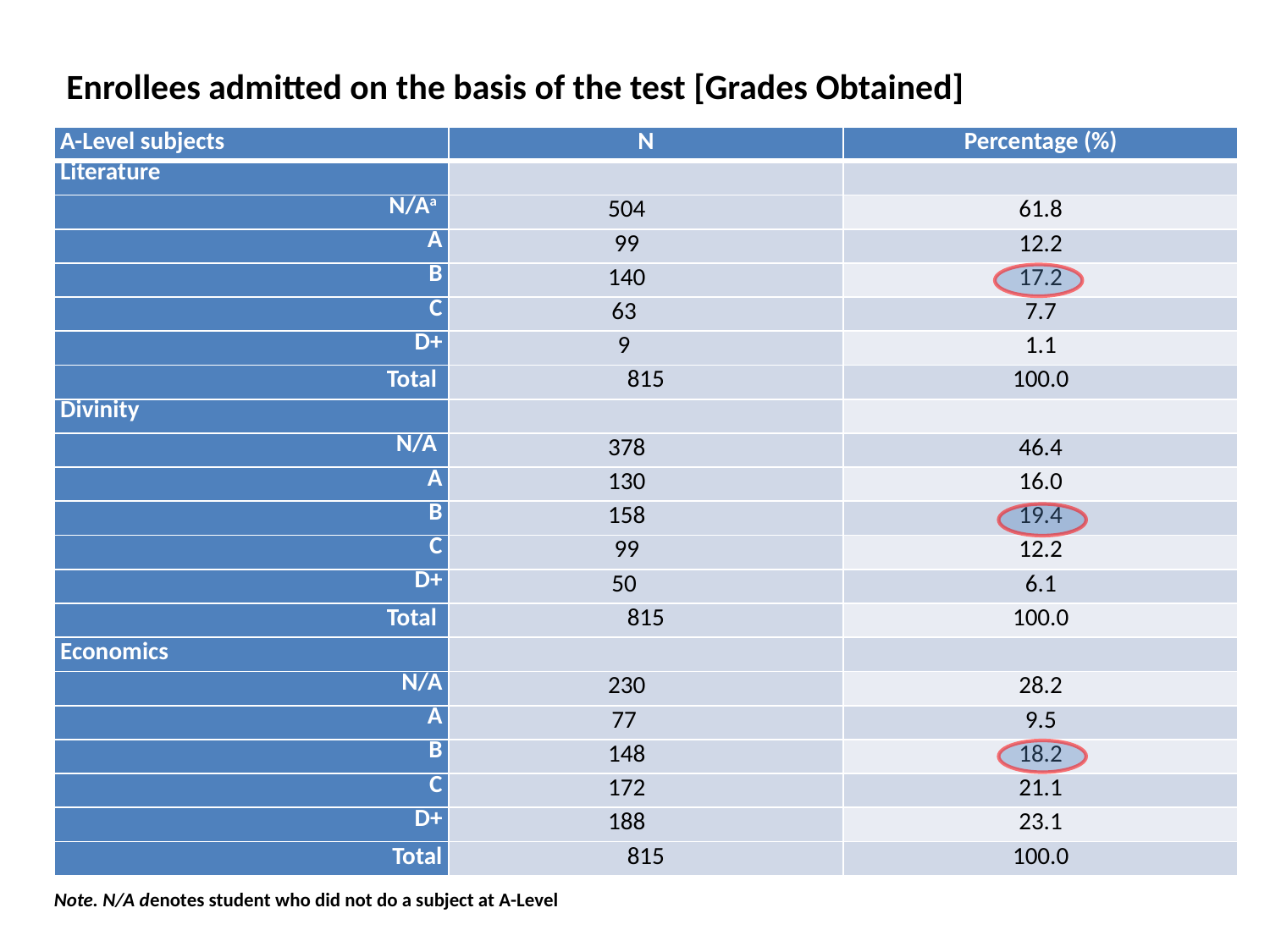

Enrollees admitted on the basis of the test [Grades Obtained]
| A-Level subjects | N | Percentage (%) |
| --- | --- | --- |
| Literature |  |  |
| N/Aa | 504 | 61.8 |
| A | 99 | 12.2 |
| B | 140 | 17.2 |
| C | 63 | 7.7 |
| D+ | 9 | 1.1 |
| Total | 815 | 100.0 |
| Divinity |  |  |
| N/A | 378 | 46.4 |
| A | 130 | 16.0 |
| B | 158 | 19.4 |
| C | 99 | 12.2 |
| D+ | 50 | 6.1 |
| Total | 815 | 100.0 |
| Economics |  |  |
| N/A | 230 | 28.2 |
| A | 77 | 9.5 |
| B | 148 | 18.2 |
| C | 172 | 21.1 |
| D+ | 188 | 23.1 |
| Total | 815 | 100.0 |

Note. N/A denotes student who did not do a subject at A-Level